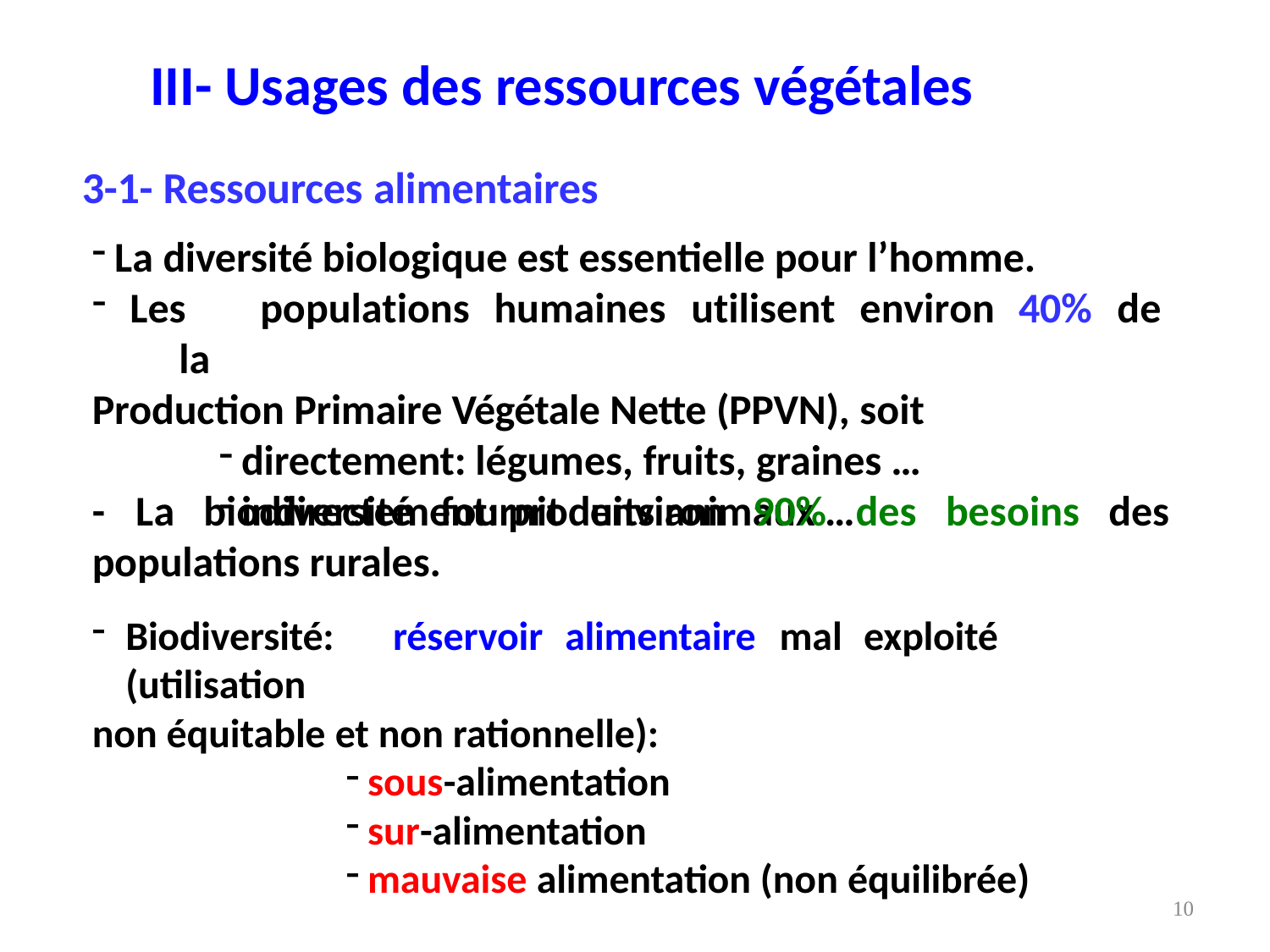

# III- Usages des ressources végétales
3-1- Ressources alimentaires
La diversité biologique est essentielle pour l’homme.
Les	populations	humaines	utilisent	environ	40%	de	la
Production Primaire Végétale Nette (PPVN), soit
directement: légumes, fruits, graines …
indirectement: produits animaux …
-	La	biodiversité	fournit	environ	90%	des	besoins	des
populations rurales.
Biodiversité:	réservoir	alimentaire	mal	exploité	(utilisation
non équitable et non rationnelle):
sous-alimentation
sur-alimentation
mauvaise alimentation (non équilibrée)
10